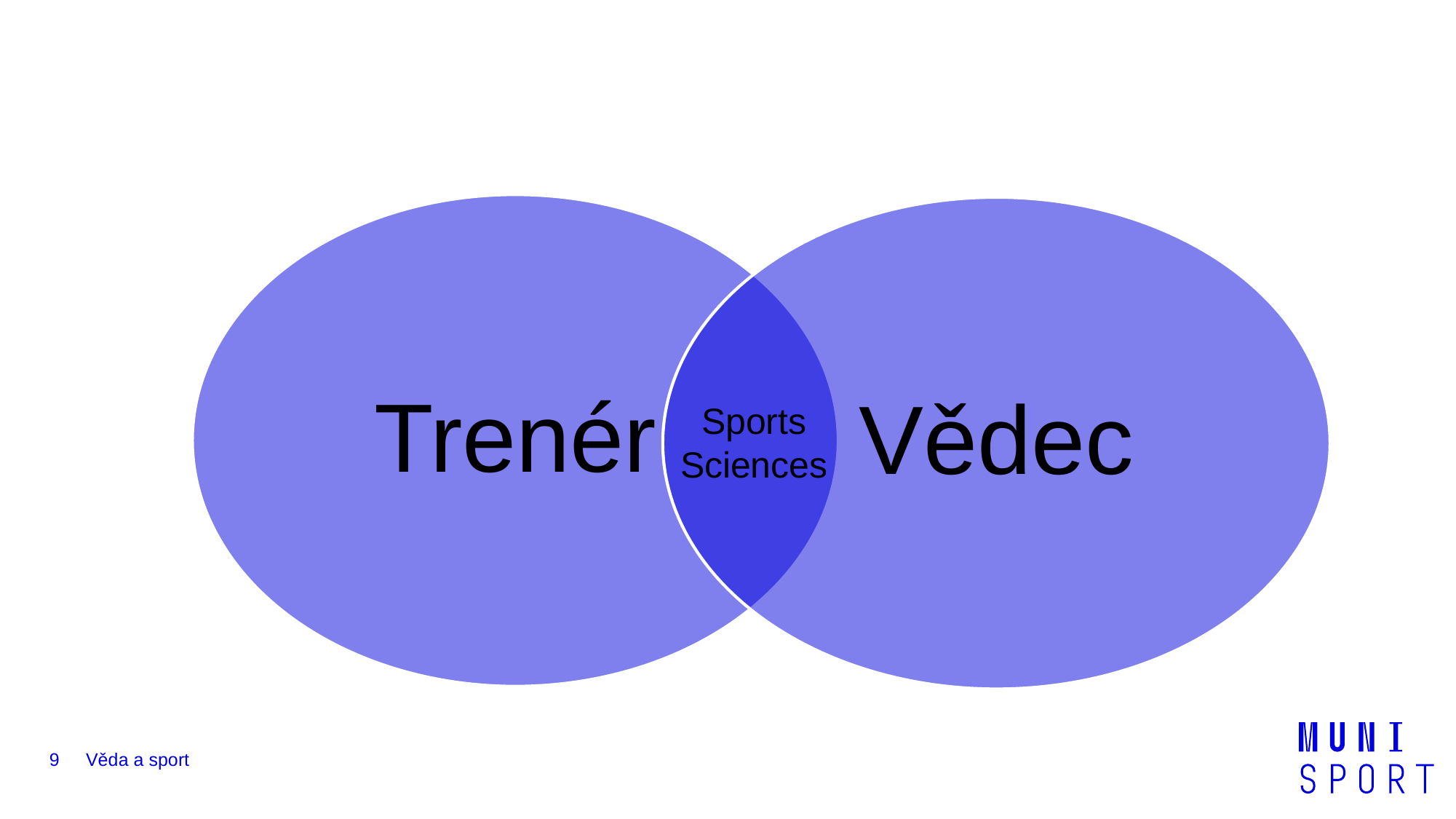

Trenér
Vědec
Sports Sciences
9
Věda a sport